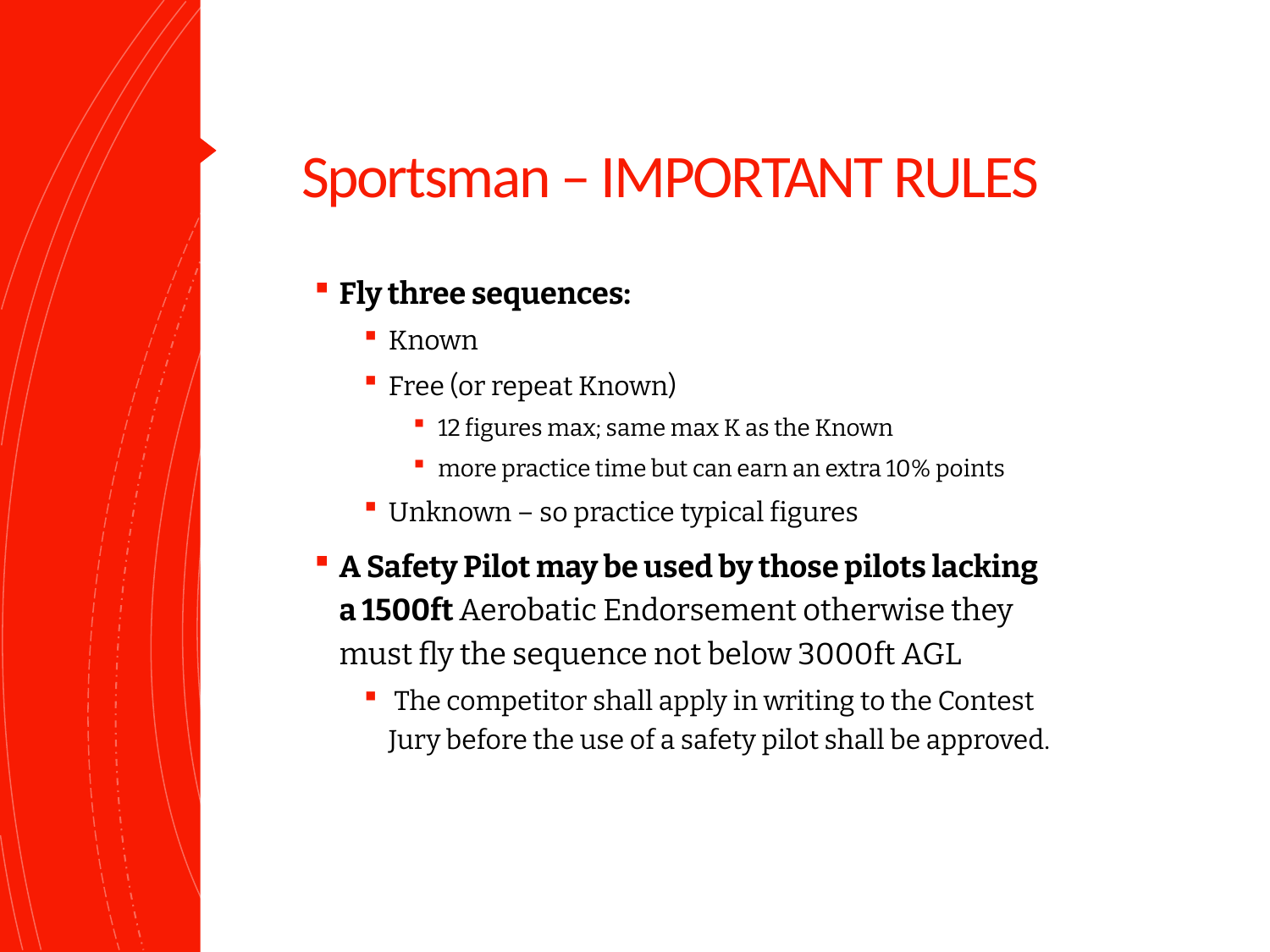

# Sportsman – IMPORTANT RULES

Fly three sequences:
Known
Free (or repeat Known)
12 figures max; same max K as the Known
more practice time but can earn an extra 10% points
Unknown – so practice typical figures
A Safety Pilot may be used by those pilots lacking a 1500ft Aerobatic Endorsement otherwise they must fly the sequence not below 3000ft AGL
 The competitor shall apply in writing to the Contest Jury before the use of a safety pilot shall be approved.